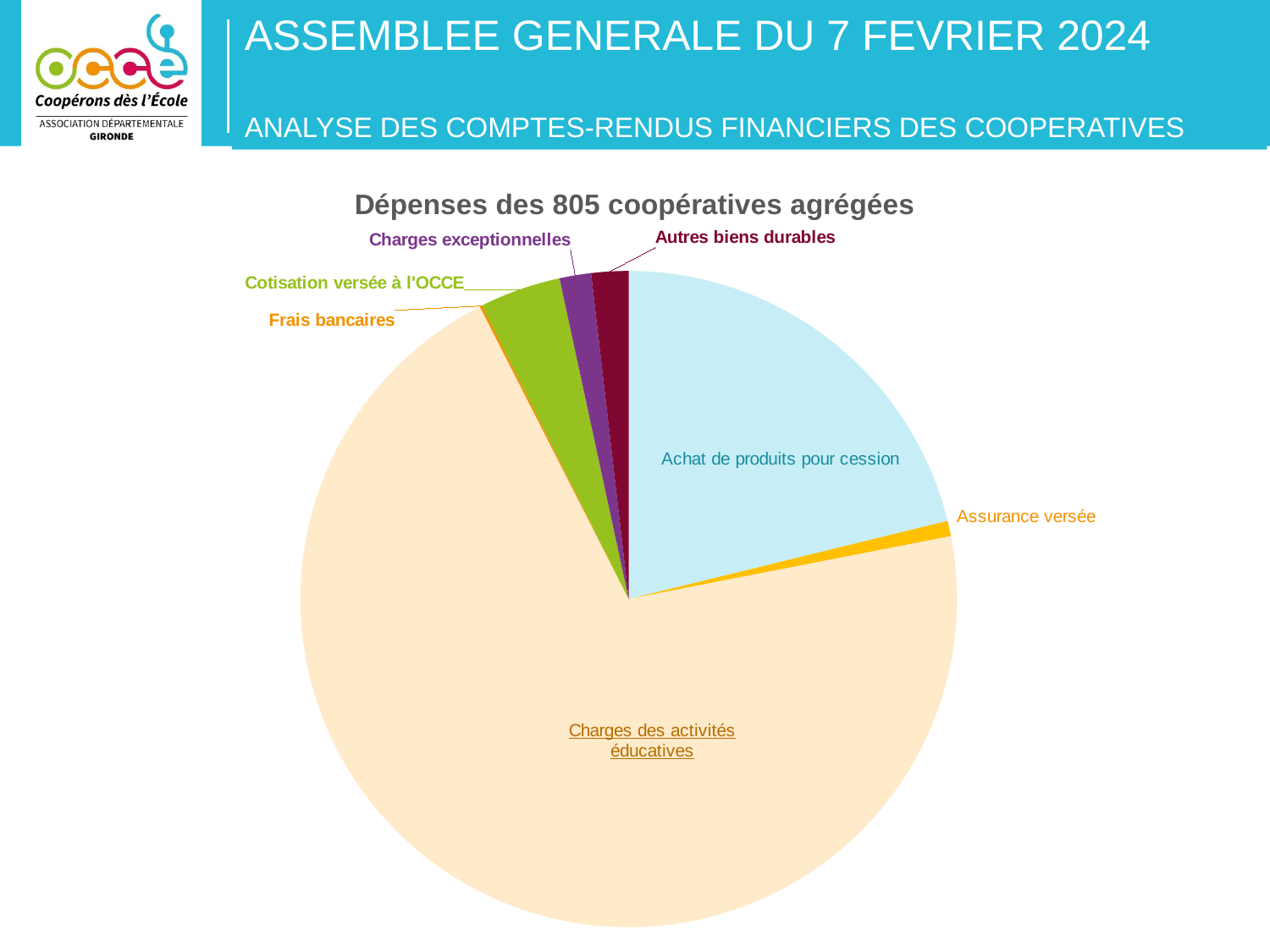

ASSEMBLEE GENERALE DU 7 FEVRIER 2024

ANALYSE DES COMPTES-RENDUS FINANCIERS DES COOPERATIVES

### Chart: Dépenses des 805 coopératives agrégées

| Category |  |
|---|---|
| Achat de produits pour cession | 1393822.1 |
| Assurance versée | 49904.74 |
| Charges des activités éducatives | 4647031.71 |
| Frais bancaires | 8252.07 |
| Cotisation versée à l'OCCE | 262354.47 |
| Charges exceptionnelles | 102088.01 |
| Autres biens durables | 120603.86 |